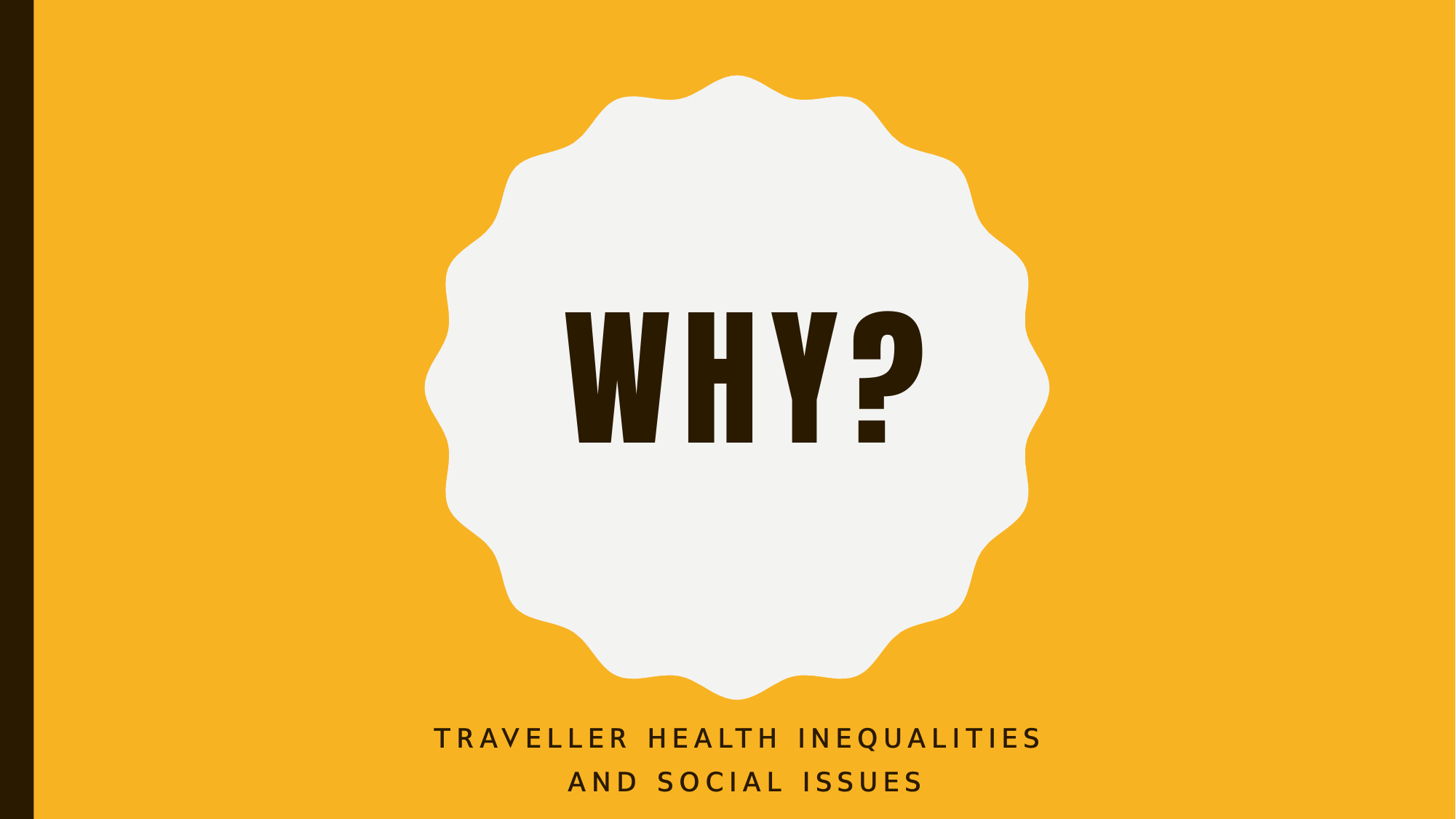

# Why?
tRAVELLER health inequalities
And social issues